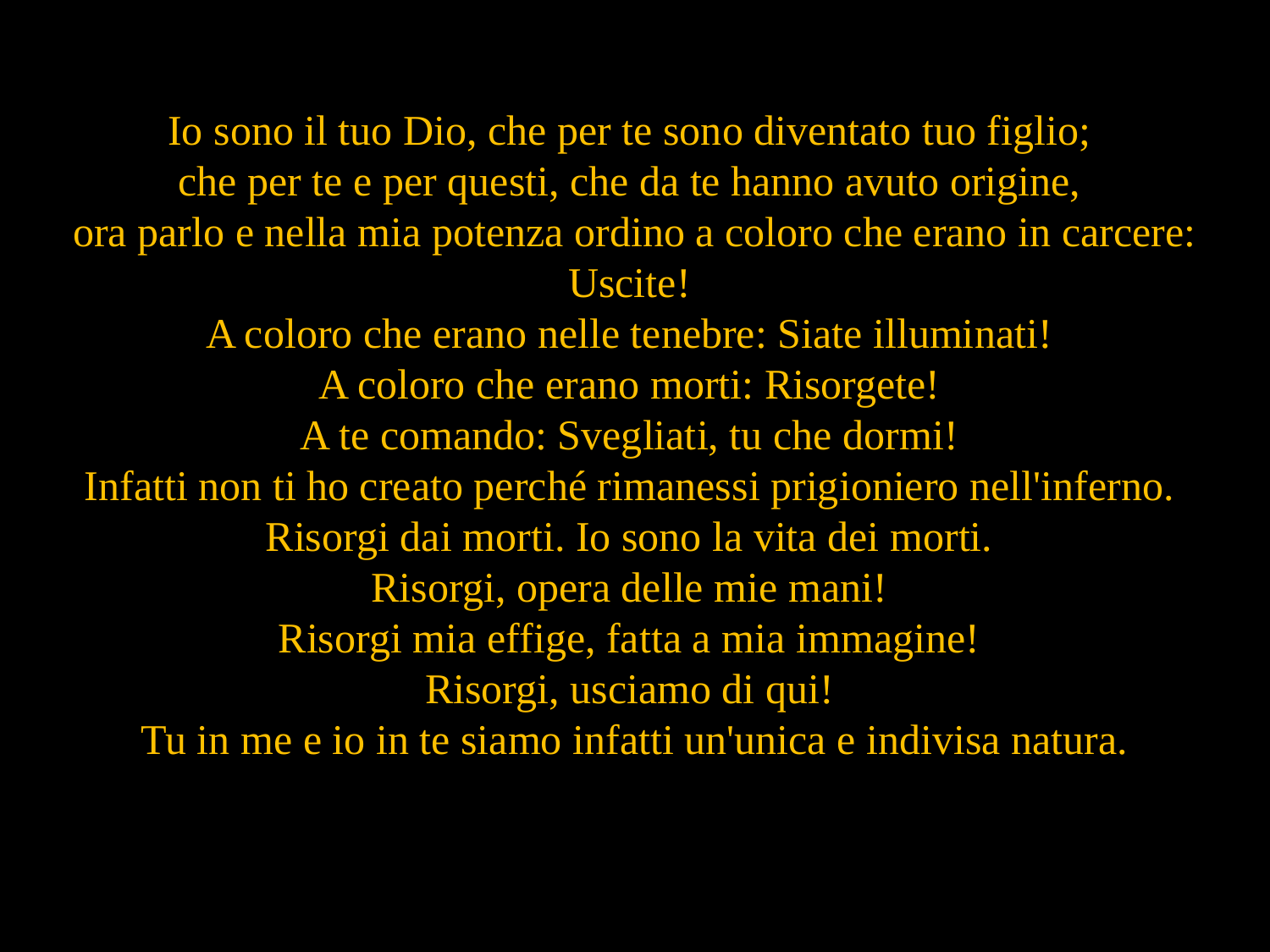

Io sono il tuo Dio, che per te sono diventato tuo figlio;
che per te e per questi, che da te hanno avuto origine,
ora parlo e nella mia potenza ordino a coloro che erano in carcere: Uscite!
A coloro che erano nelle tenebre: Siate illuminati!
A coloro che erano morti: Risorgete!
A te comando: Svegliati, tu che dormi!
Infatti non ti ho creato perché rimanessi prigioniero nell'inferno.
Risorgi dai morti. Io sono la vita dei morti.
Risorgi, opera delle mie mani!
Risorgi mia effige, fatta a mia immagine!
Risorgi, usciamo di qui!
Tu in me e io in te siamo infatti un'unica e indivisa natura.